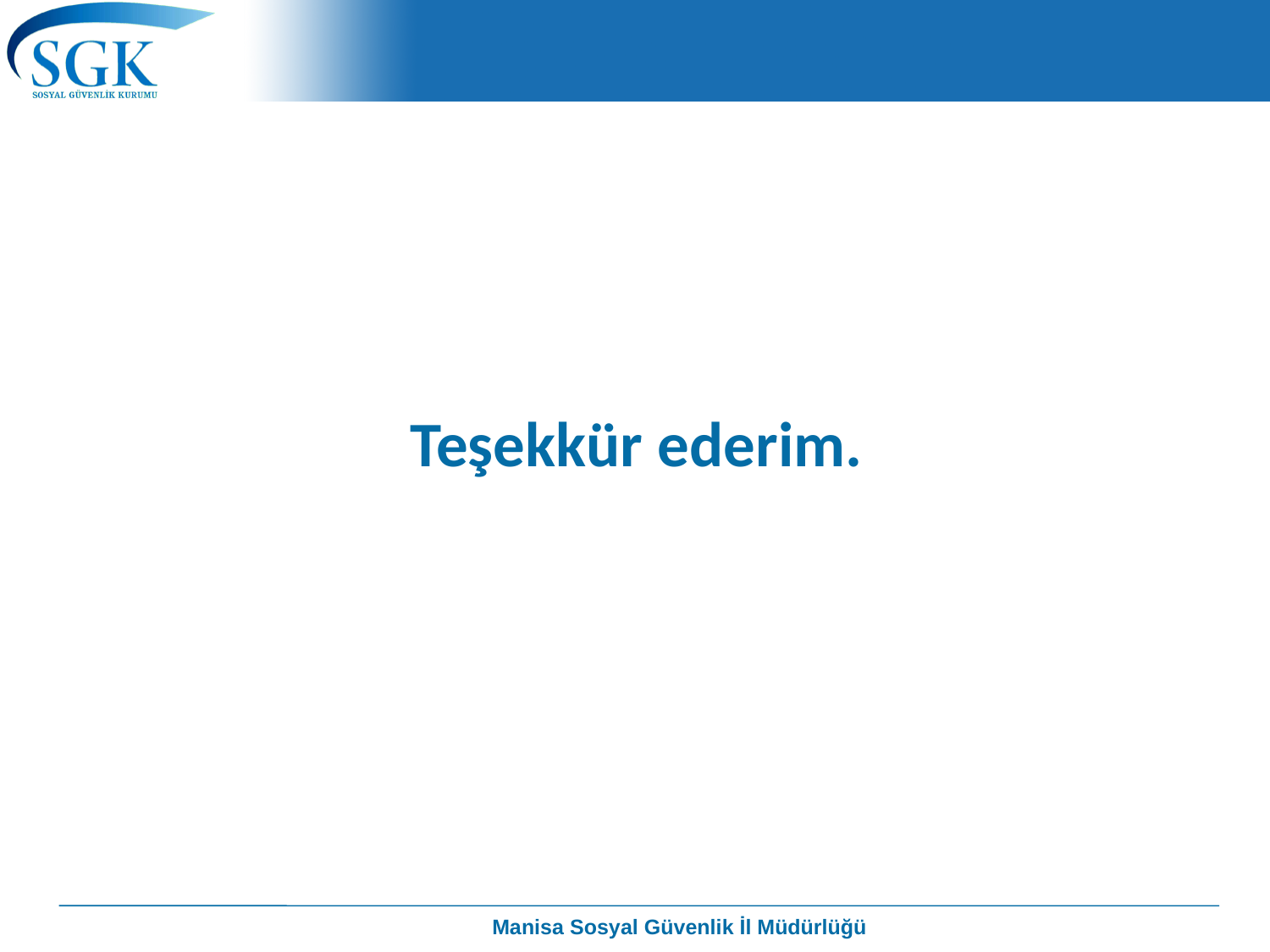

Teşekkür ederim.
Manisa Sosyal Güvenlik İl Müdürlüğü